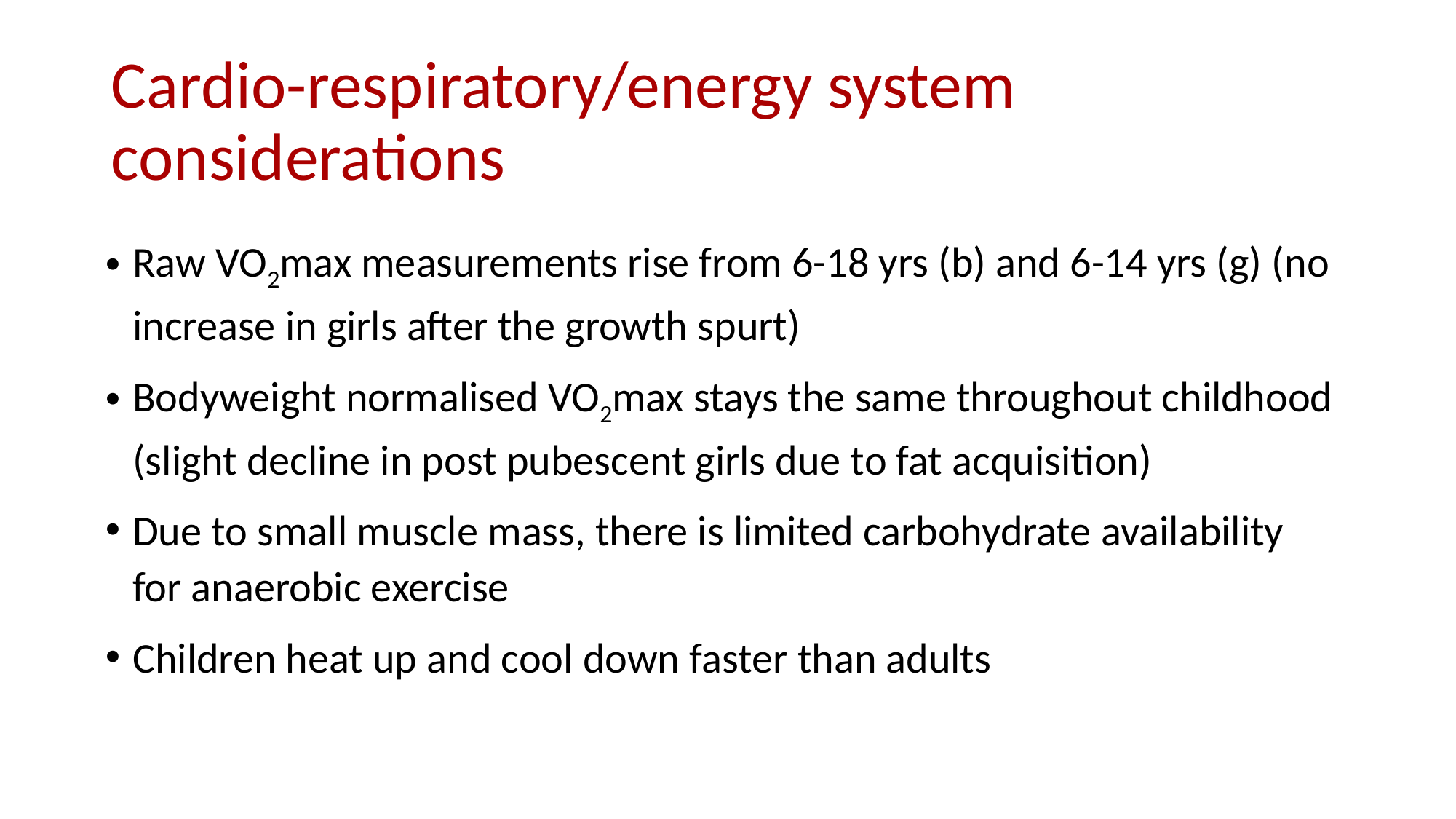

# Cardio-respiratory/energy system considerations
Raw VO2max measurements rise from 6-18 yrs (b) and 6-14 yrs (g) (no increase in girls after the growth spurt)
Bodyweight normalised VO2max stays the same throughout childhood (slight decline in post pubescent girls due to fat acquisition)
Due to small muscle mass, there is limited carbohydrate availability for anaerobic exercise
Children heat up and cool down faster than adults